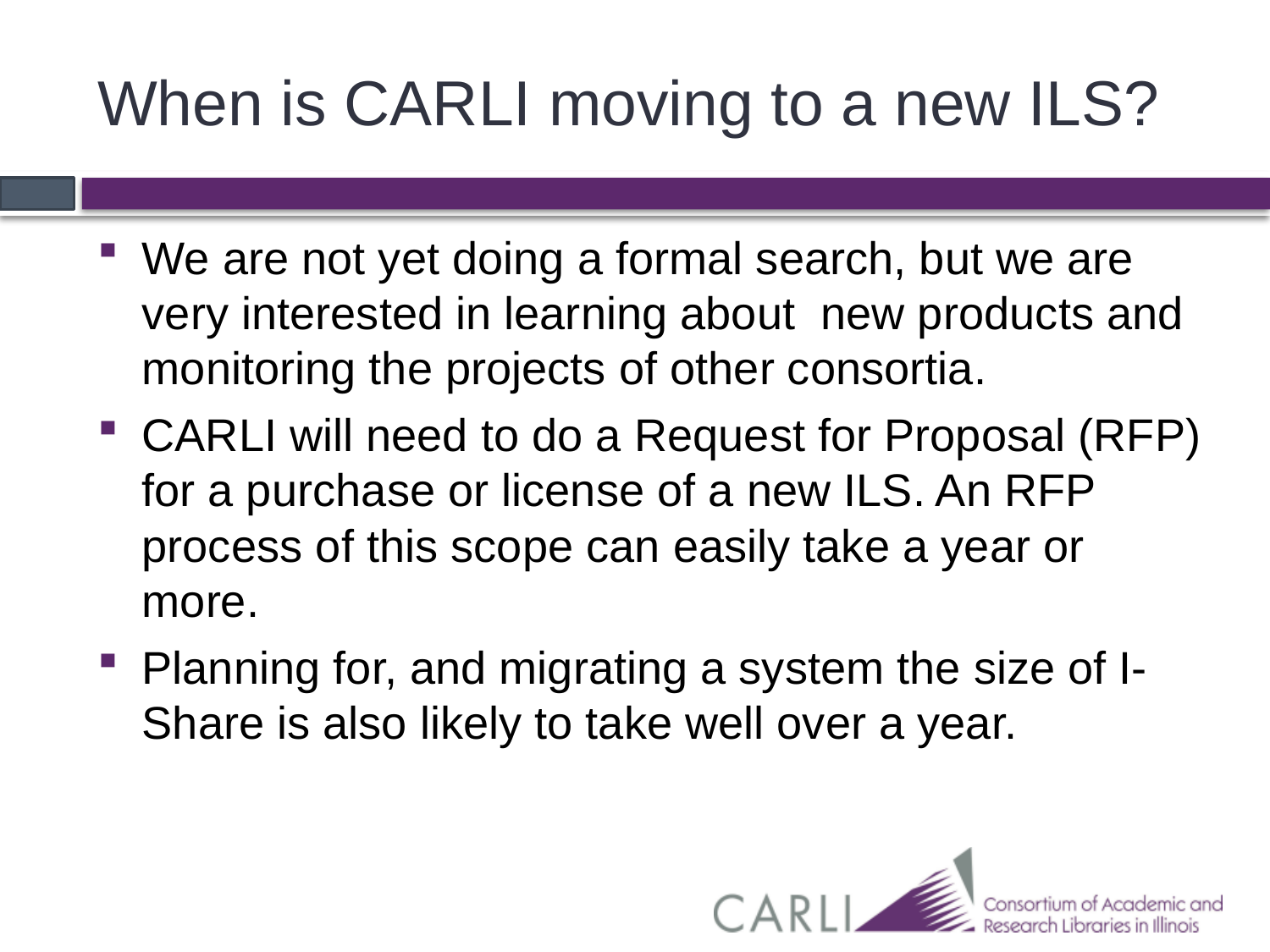

# When is CARLI moving to a new ILS?
We are not yet doing a formal search, but we are very interested in learning about  new products and monitoring the projects of other consortia.
CARLI will need to do a Request for Proposal (RFP) for a purchase or license of a new ILS. An RFP process of this scope can easily take a year or more.
Planning for, and migrating a system the size of I-Share is also likely to take well over a year.